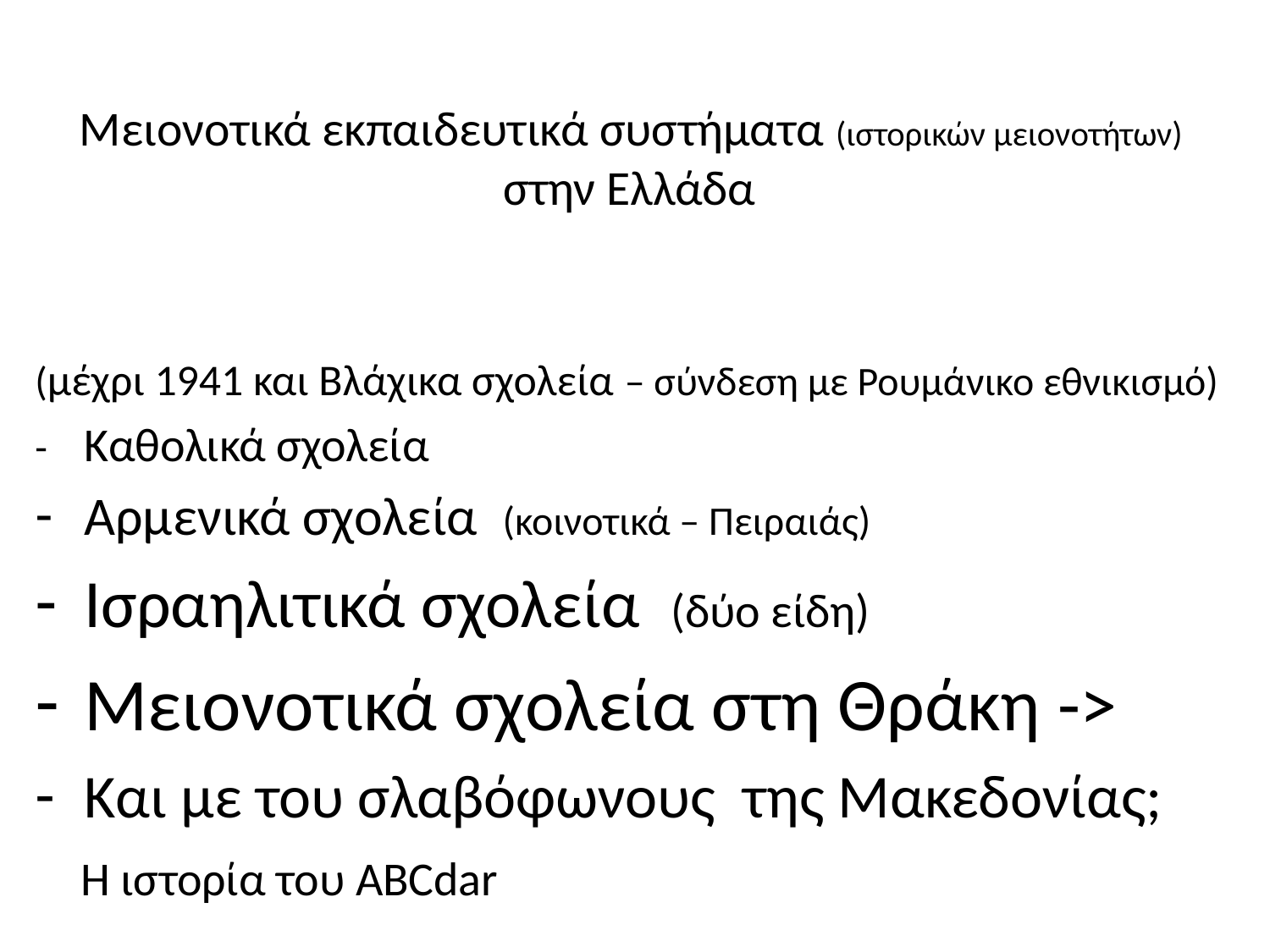

# Μειονοτικά εκπαιδευτικά συστήματα (ιστορικών μειονοτήτων) στην Ελλάδα
(μέχρι 1941 και Βλάχικα σχολεία – σύνδεση με Ρουμάνικο εθνικισμό)
-    Καθολικά σχολεία
Αρμενικά σχολεία  (κοινοτικά – Πειραιάς)
Ισραηλιτικά σχολεία  (δύο είδη)
Μειονοτικά σχολεία στη Θράκη ->
Και με του σλαβόφωνους  της Μακεδονίας;
    Η ιστορία του ABCdar